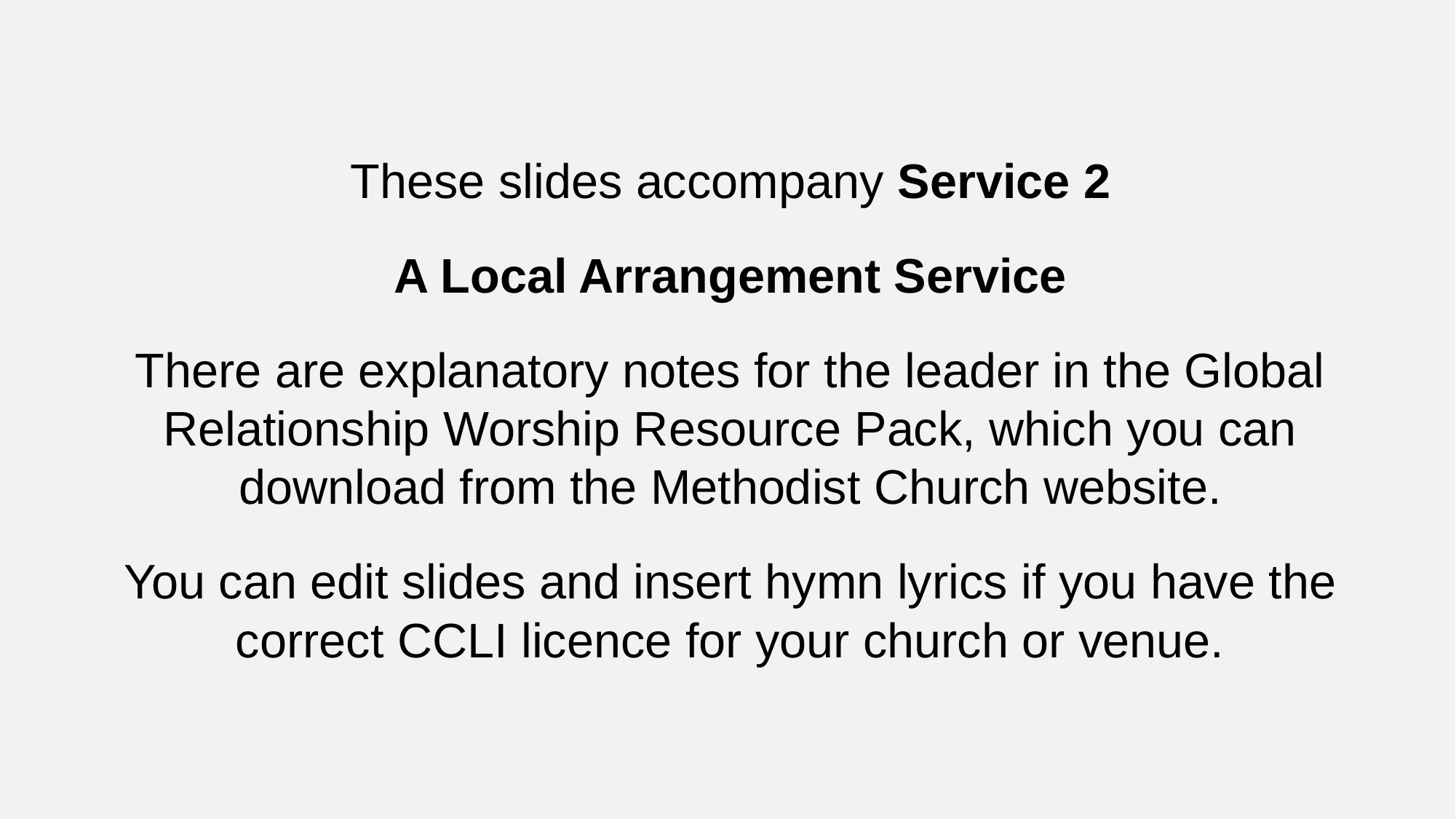

These slides accompany Service 2

A Local Arrangement Service

There are explanatory notes for the leader in the Global Relationship Worship Resource Pack, which you can download from the Methodist Church website.

You can edit slides and insert hymn lyrics if you have the correct CCLI licence for your church or venue.